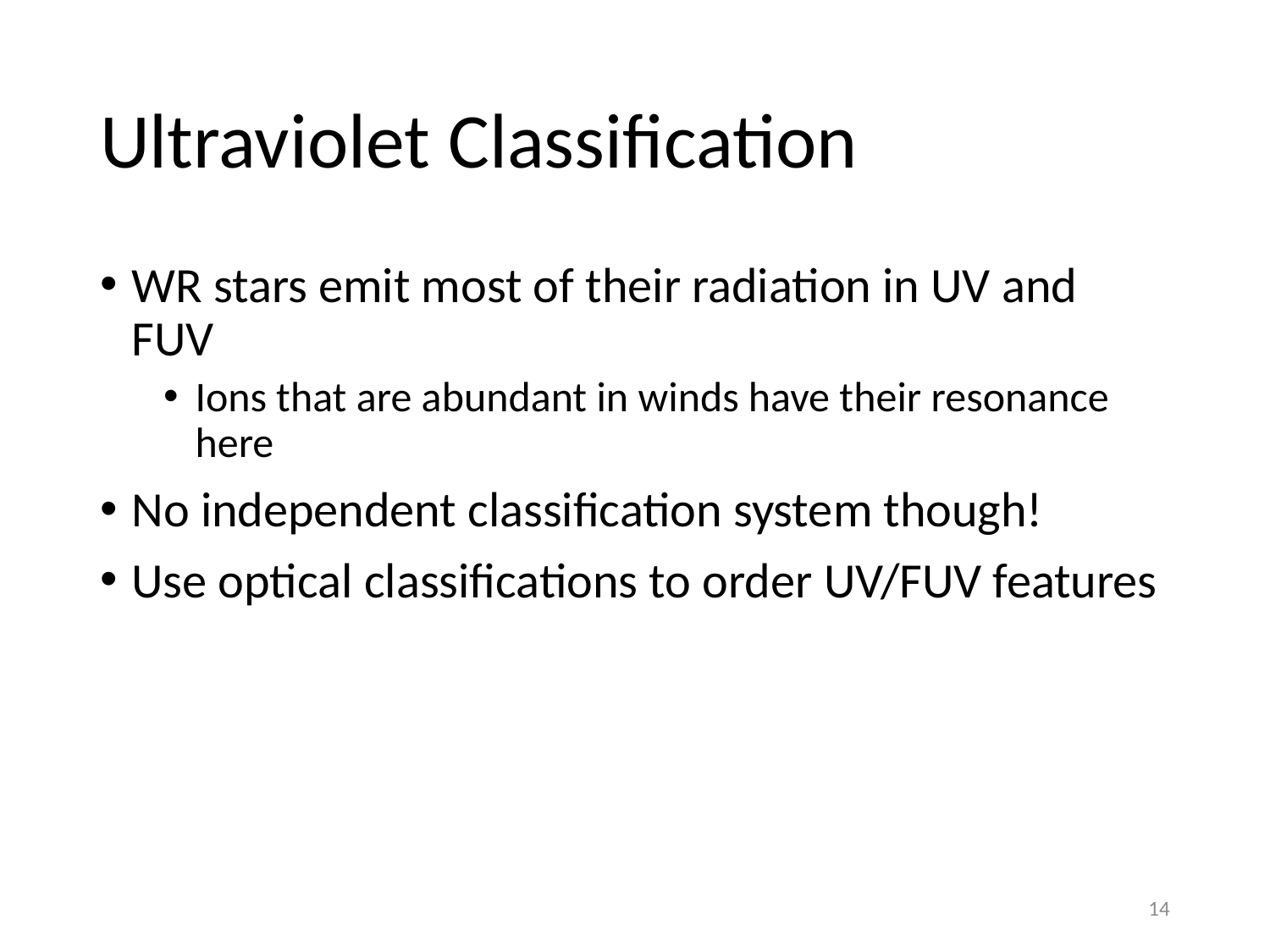

# Ultraviolet Classification
WR stars emit most of their radiation in UV and FUV
Ions that are abundant in winds have their resonance here
No independent classification system though!
Use optical classifications to order UV/FUV features

14